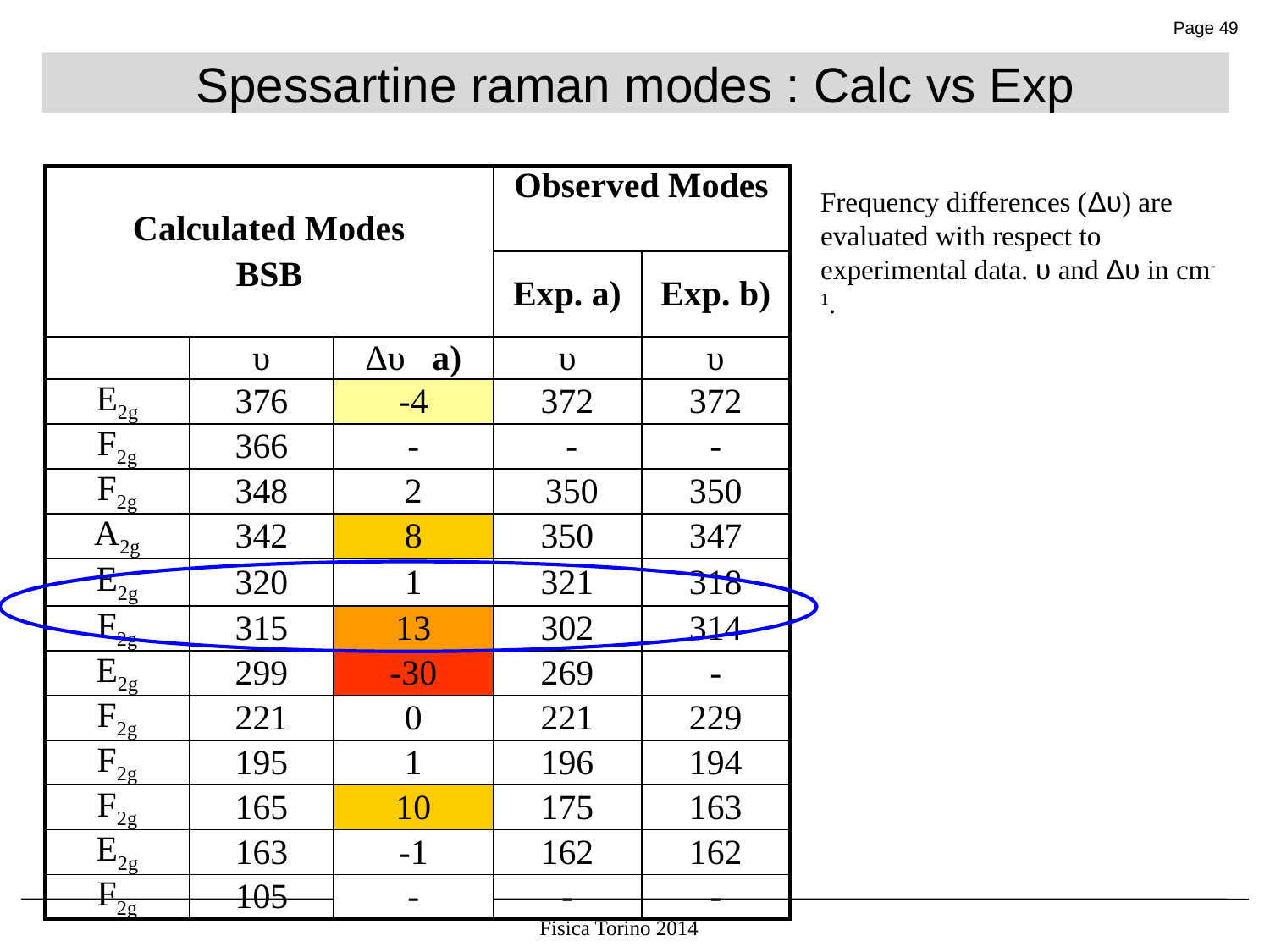

Spessartine raman modes : Calc vs Exp
| Calculated Modes BSB |  |  | Observed Modes |  |
| --- | --- | --- | --- | --- |
|  |  |  | Exp. a) | Exp. b) |
|  | υ | Δυ a) | υ | υ |
| E2g | 376 | -4 | 372 | 372 |
| F2g | 366 | - | - | - |
| F2g | 348 | 2 | 350 | 350 |
| A2g | 342 | 8 | 350 | 347 |
| E2g | 320 | 1 | 321 | 318 |
| F2g | 315 | 13 | 302 | 314 |
| E2g | 299 | -30 | 269 | - |
| F2g | 221 | 0 | 221 | 229 |
| F2g | 195 | 1 | 196 | 194 |
| F2g | 165 | 10 | 175 | 163 |
| E2g | 163 | -1 | 162 | 162 |
| F2g | 105 | - | - | - |
Frequency differences (Δυ) are evaluated with respect to experimental data. υ and Δυ in cm-1.